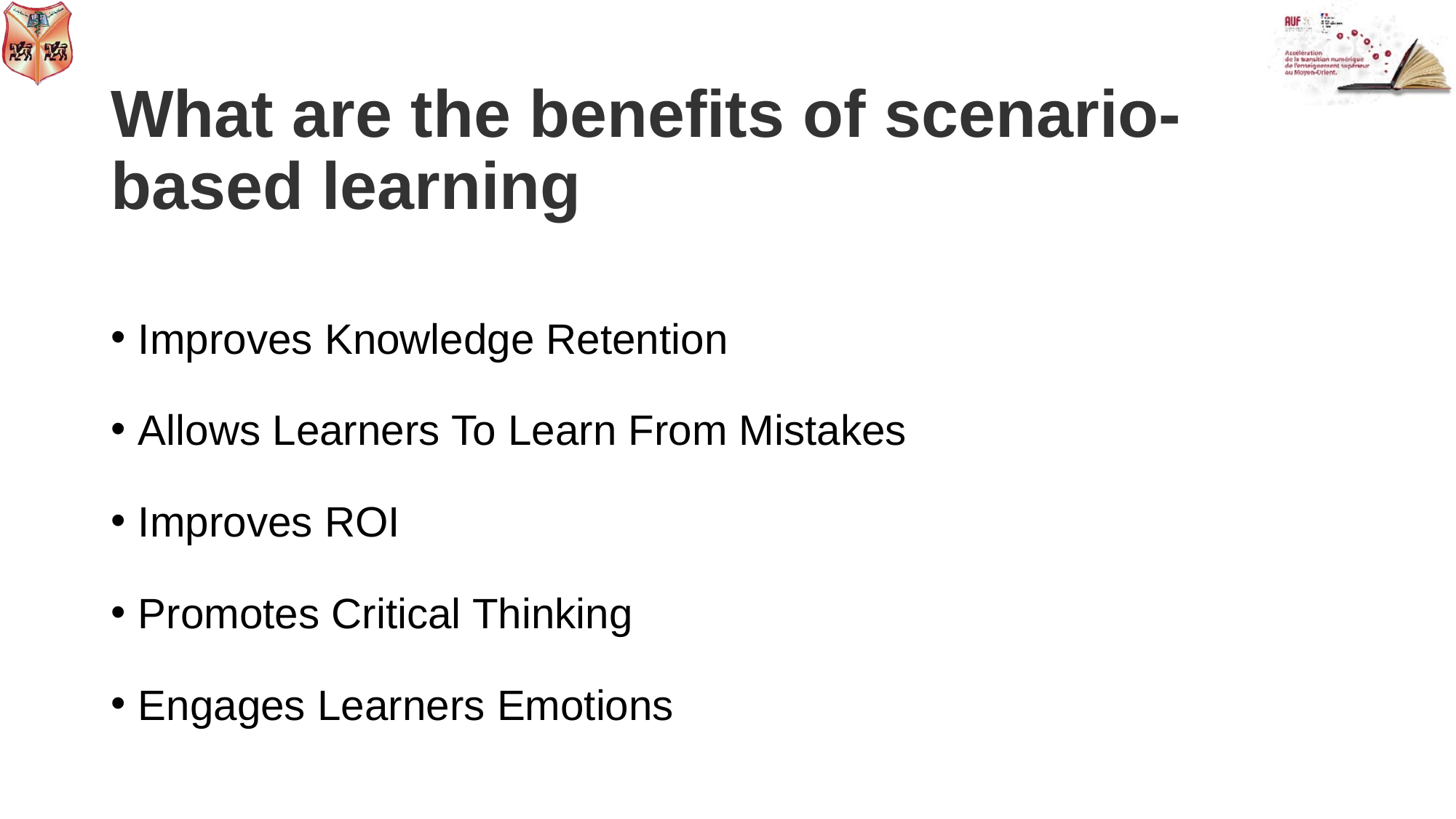

# What are the benefits of scenario-based learning
Improves Knowledge Retention
Allows Learners To Learn From Mistakes
Improves ROI
Promotes Critical Thinking
Engages Learners Emotions